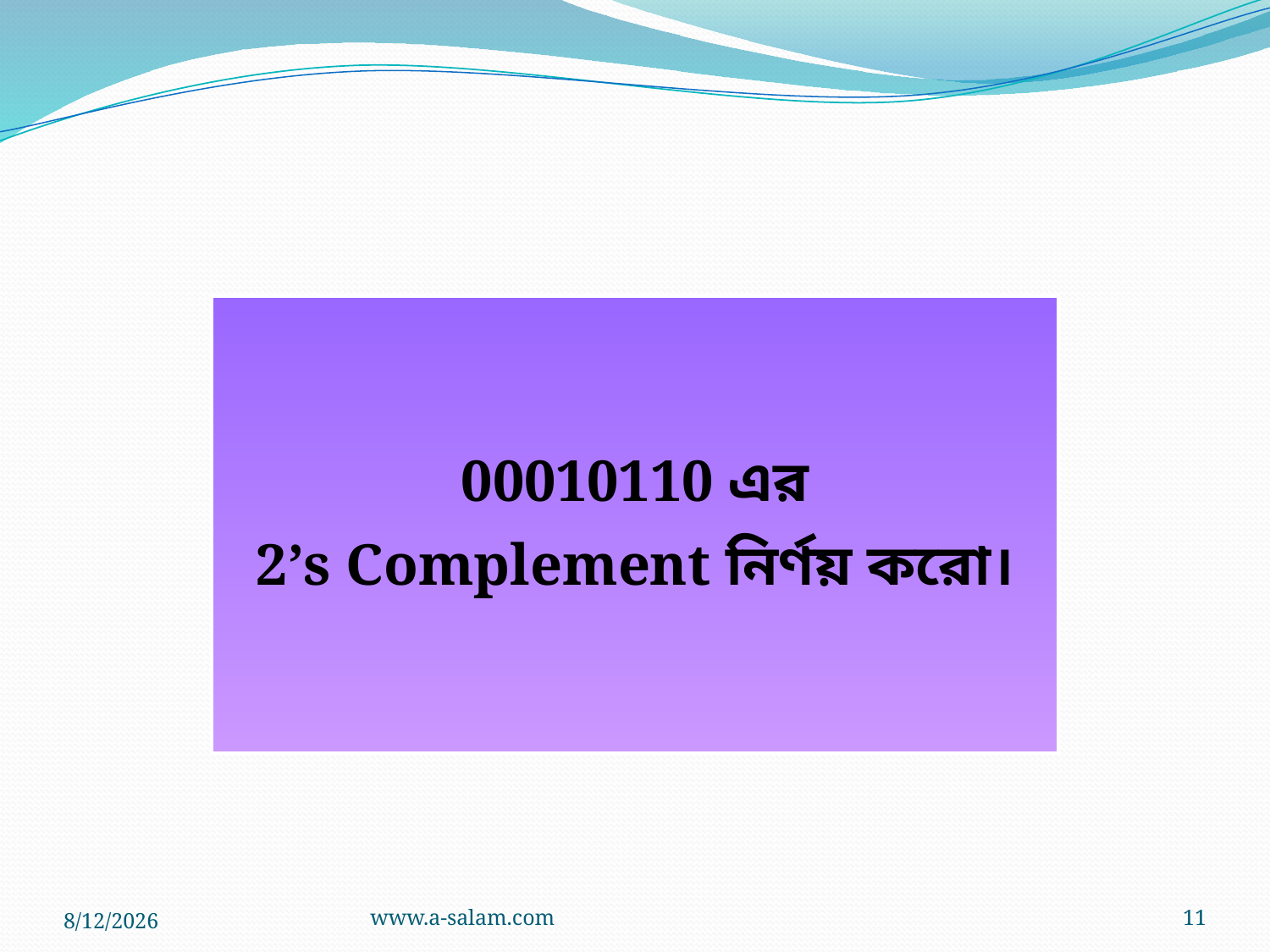

00010110 এর
2’s Complement নির্ণয় করো।
8/12/2026
www.a-salam.com
11